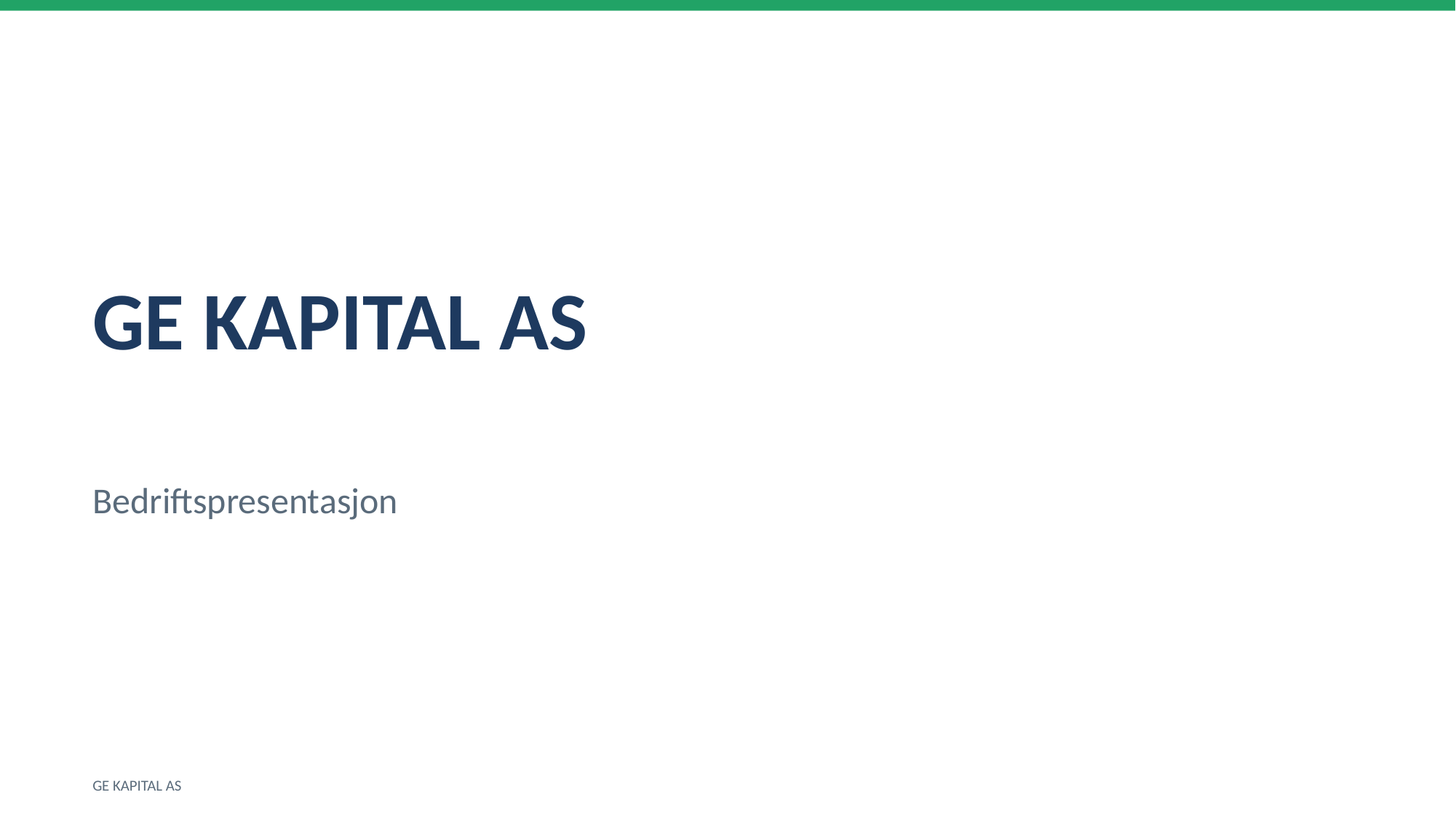

GE KAPITAL AS
Bedriftspresentasjon
GE KAPITAL AS